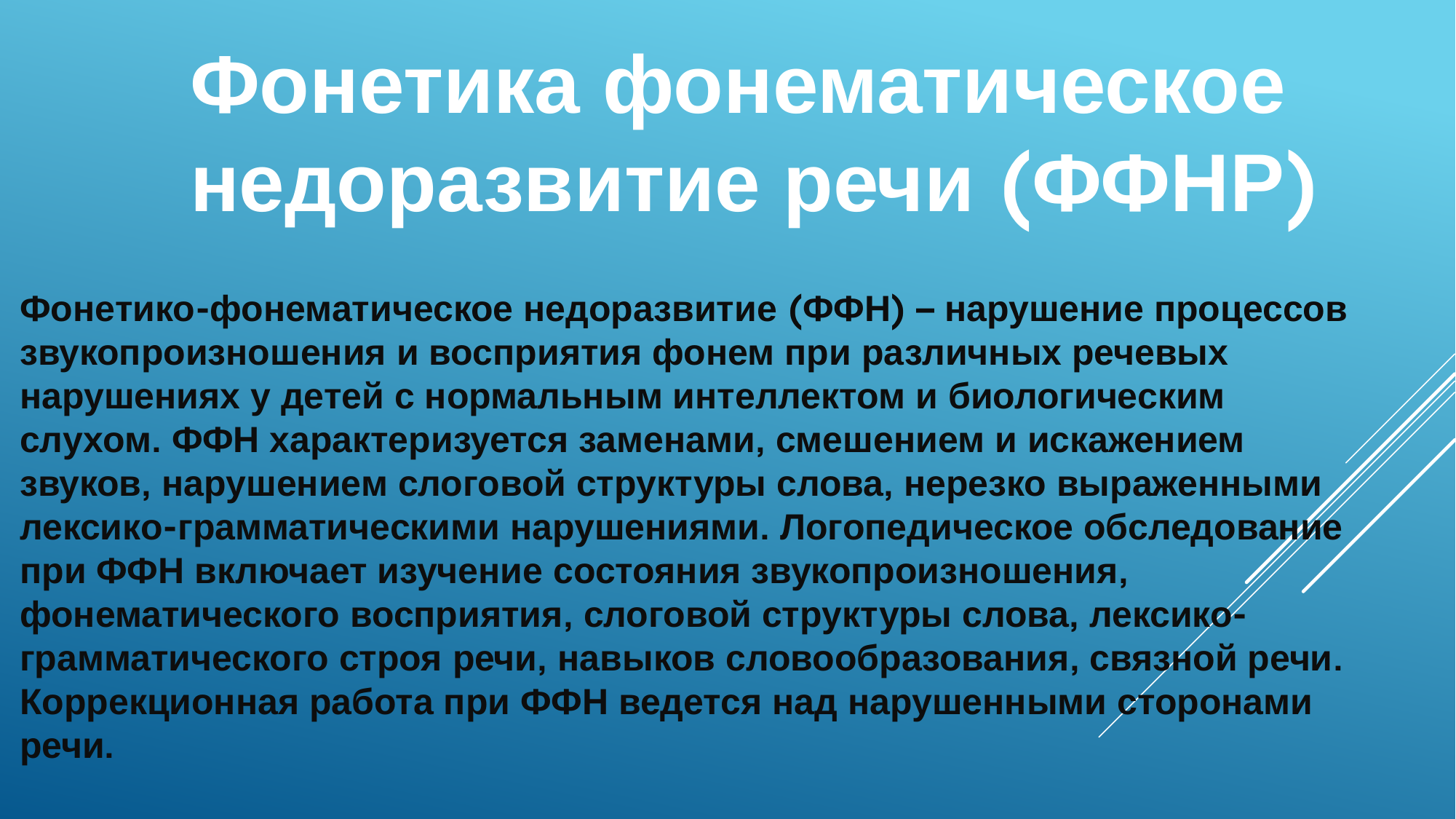

Фонетика фонематическое
недоразвитие речи (ФФНР)
Фонетико-фонематическое недоразвитие (ФФН) – нарушение процессов звукопроизношения и восприятия фонем при различных речевых нарушениях у детей с нормальным интеллектом и биологическим слухом. ФФН характеризуется заменами, смешением и искажением звуков, нарушением слоговой структуры слова, нерезко выраженными лексико-грамматическими нарушениями. Логопедическое обследование при ФФН включает изучение состояния звукопроизношения, фонематического восприятия, слоговой структуры слова, лексико-грамматического строя речи, навыков словообразования, связной речи. Коррекционная работа при ФФН ведется над нарушенными сторонами речи.